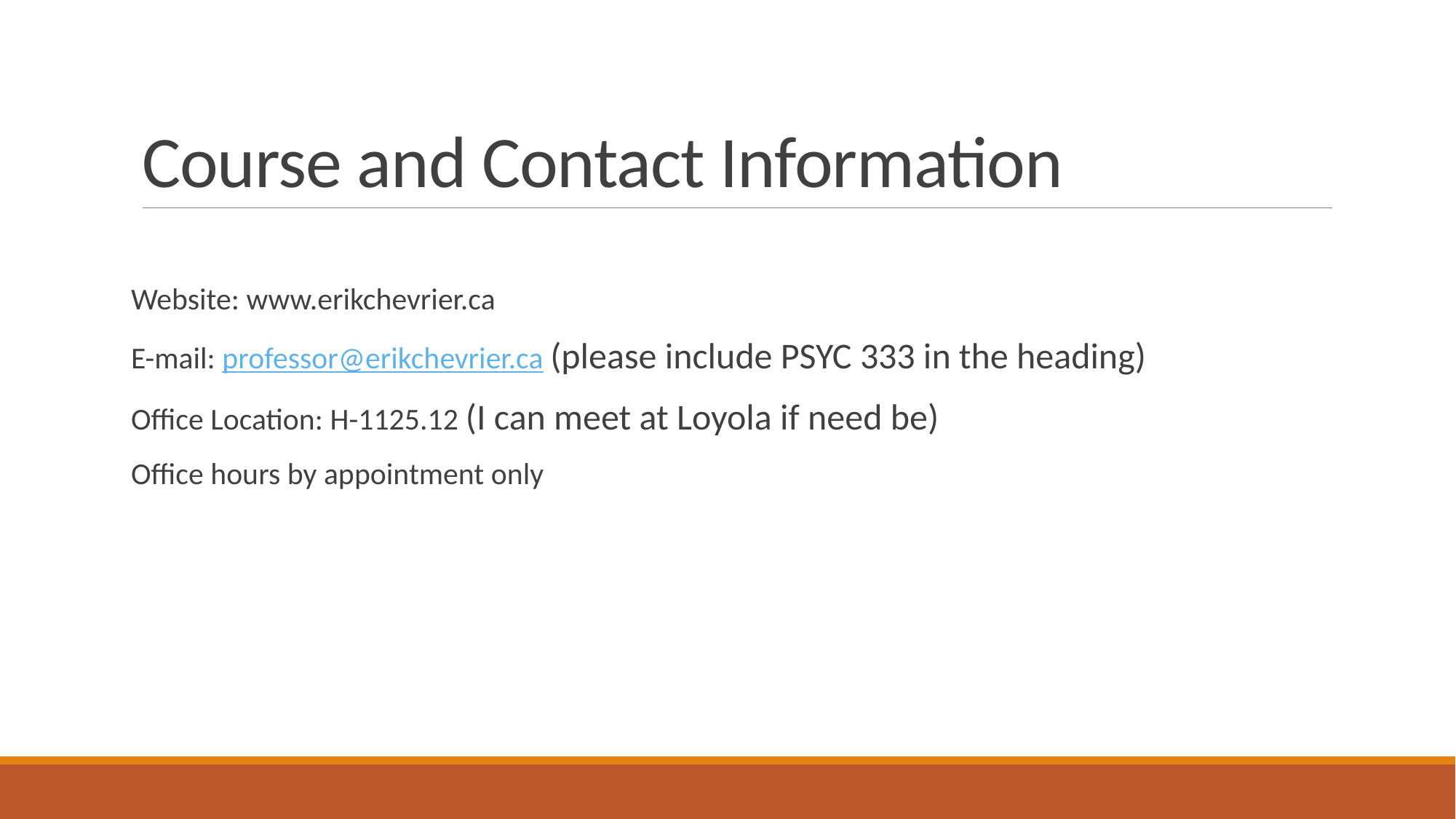

# Course and Contact Information

Website: www.erikchevrier.ca
E-mail: professor@erikchevrier.ca (please include PSYC 333 in the heading)
Office Location: H-1125.12 (I can meet at Loyola if need be)
Office hours by appointment only